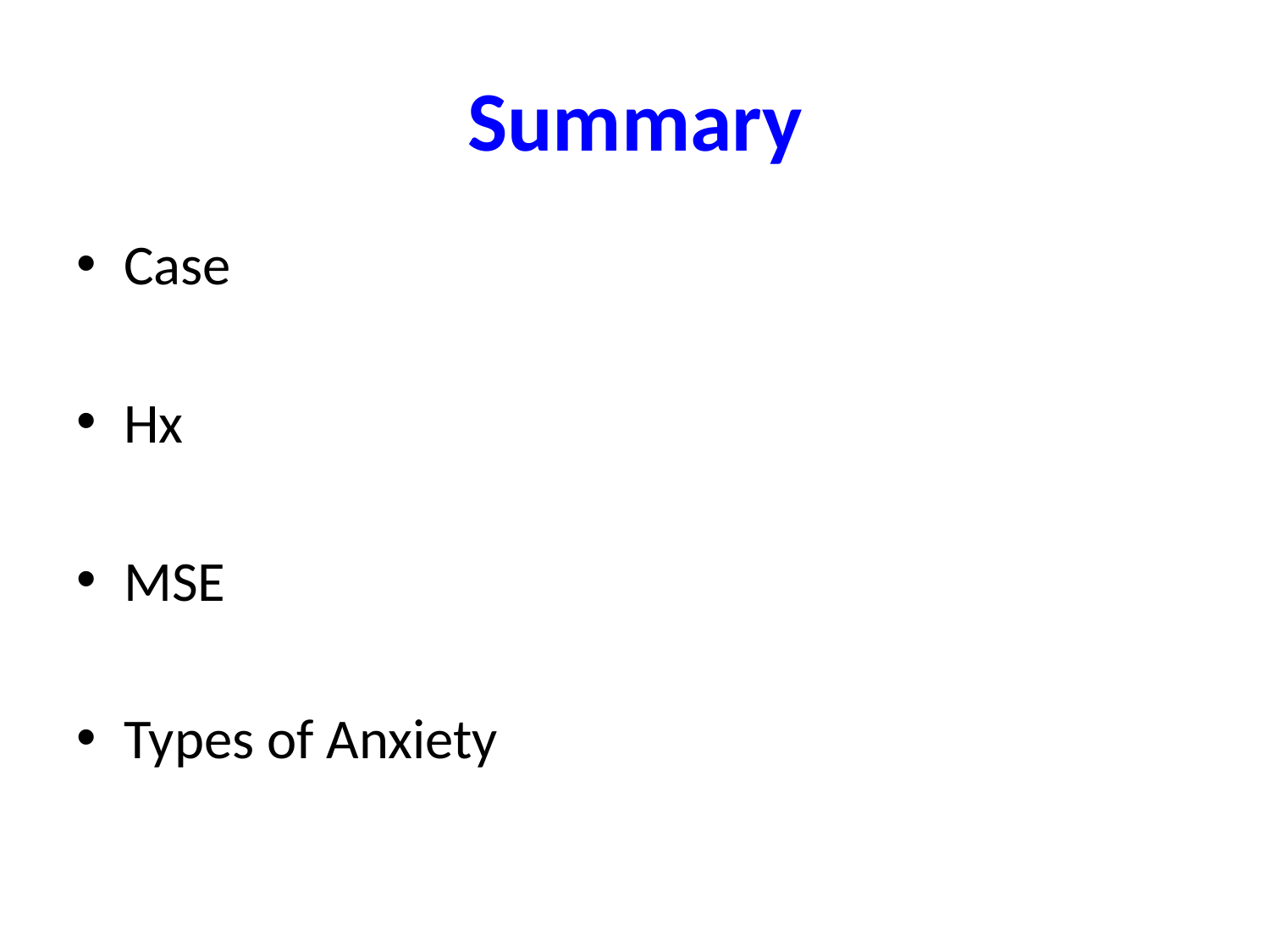

# Summary
Case

Hx

MSE

Types of Anxiety